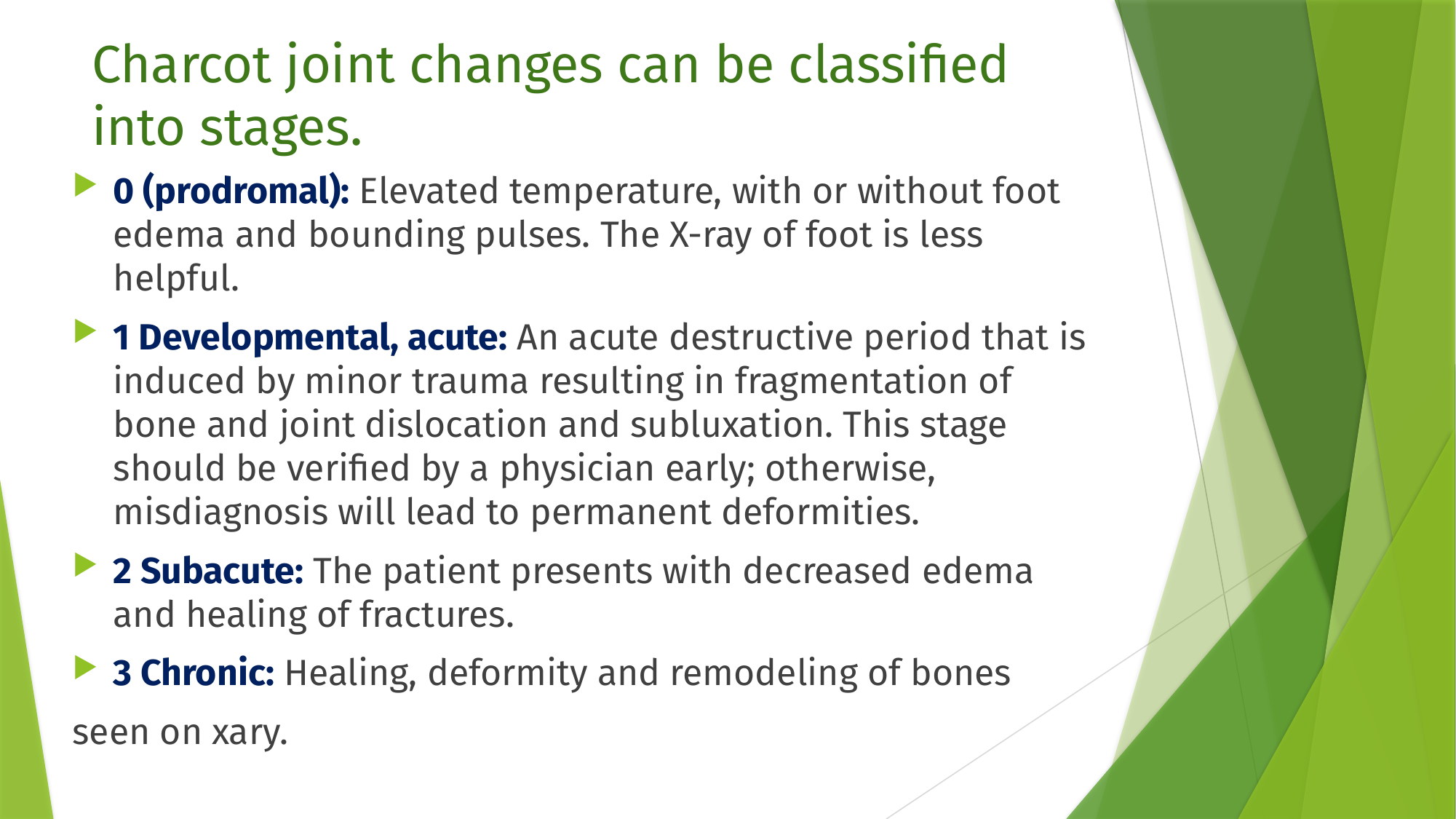

# Charcot joint changes can be classified into stages.
0 (prodromal): Elevated temperature, with or without foot edema and bounding pulses. The X-ray of foot is less helpful.
1 Developmental, acute: An acute destructive period that is induced by minor trauma resulting in fragmentation of bone and joint dislocation and subluxation. This stage should be verified by a physician early; otherwise, misdiagnosis will lead to permanent deformities.
2 Subacute: The patient presents with decreased edema and healing of fractures.
3 Chronic: Healing, deformity and remodeling of bones
seen on xary.